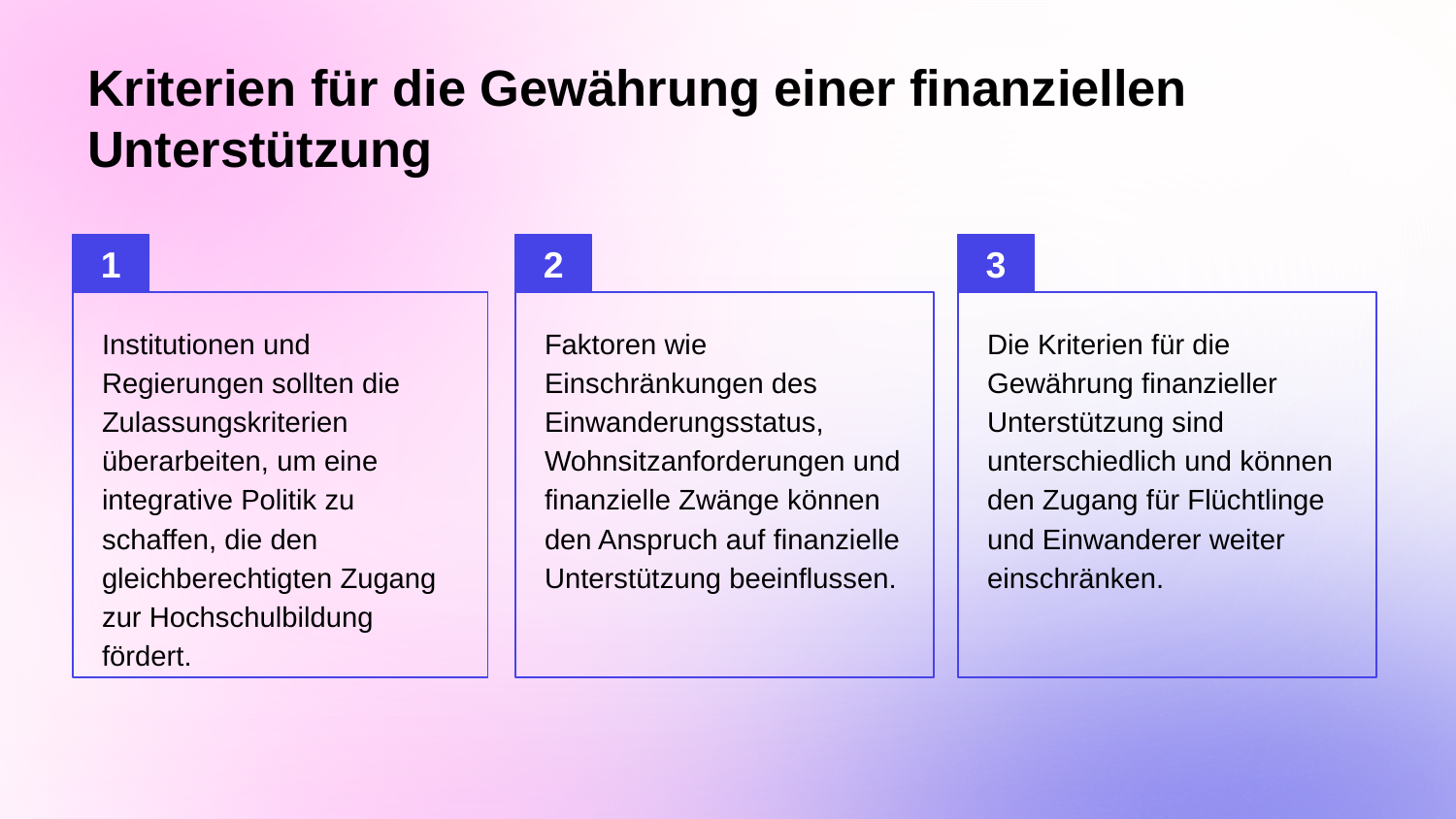

# Kriterien für die Gewährung einer finanziellen Unterstützung
Institutionen und Regierungen sollten die Zulassungskriterien überarbeiten, um eine integrative Politik zu schaffen, die den gleichberechtigten Zugang zur Hochschulbildung fördert.
Faktoren wie Einschränkungen des Einwanderungsstatus, Wohnsitzanforderungen und finanzielle Zwänge können den Anspruch auf finanzielle Unterstützung beeinflussen.
Die Kriterien für die Gewährung finanzieller Unterstützung sind unterschiedlich und können den Zugang für Flüchtlinge und Einwanderer weiter einschränken.